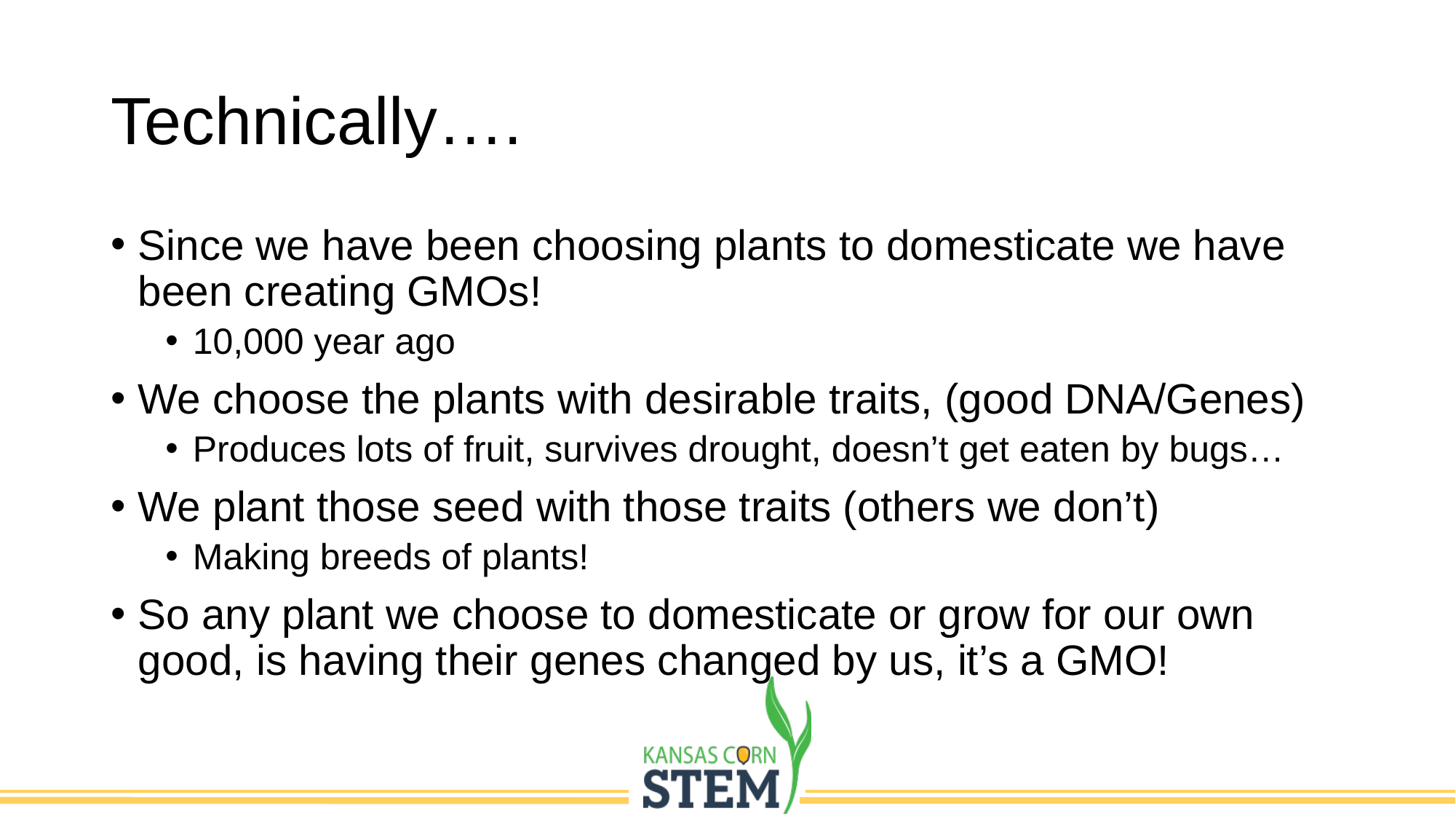

# Technically….
Since we have been choosing plants to domesticate we have been creating GMOs!
10,000 year ago
We choose the plants with desirable traits, (good DNA/Genes)
Produces lots of fruit, survives drought, doesn’t get eaten by bugs…
We plant those seed with those traits (others we don’t)
Making breeds of plants!
So any plant we choose to domesticate or grow for our own good, is having their genes changed by us, it’s a GMO!